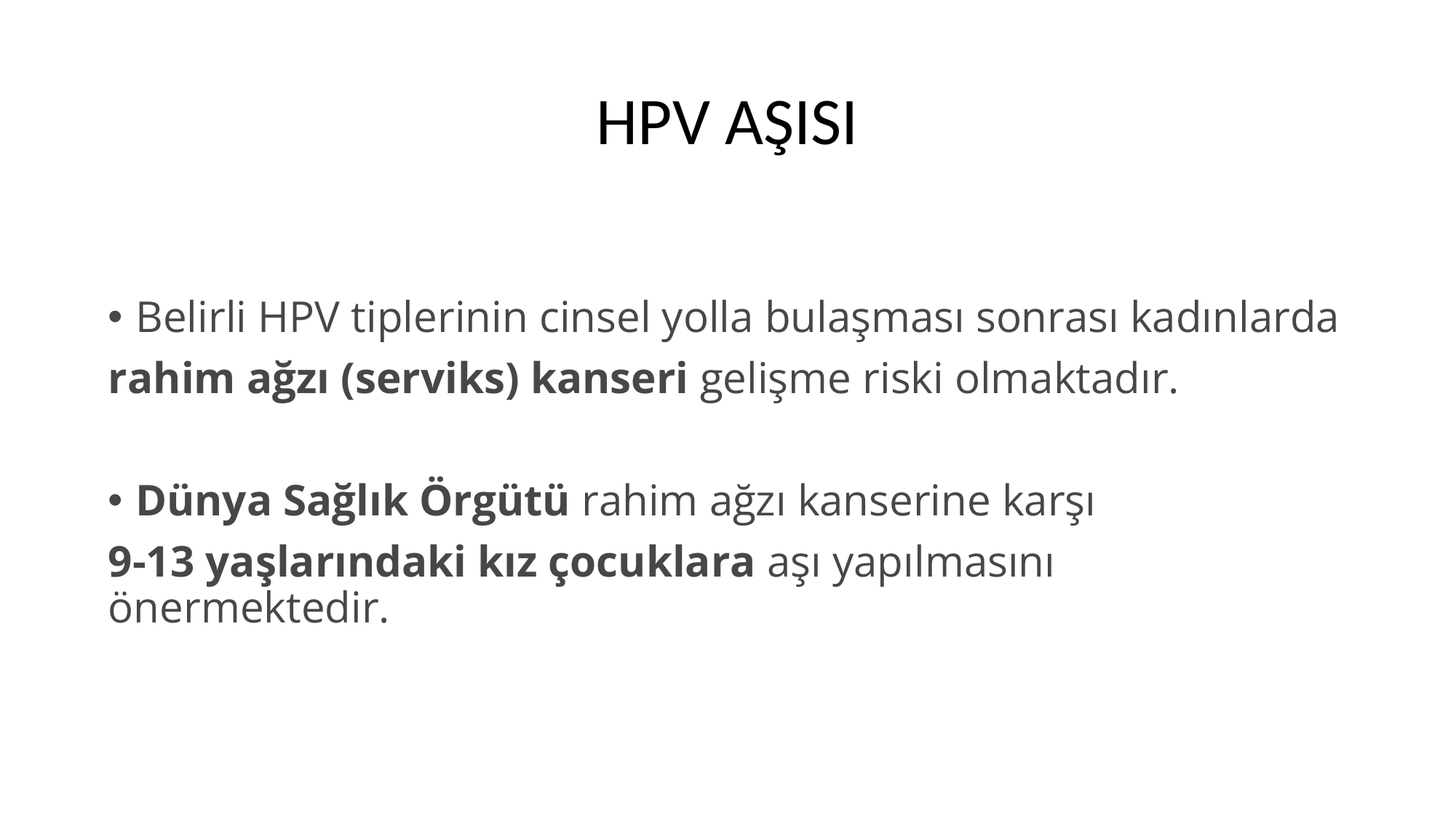

# HPV AŞISI

Belirli HPV tiplerinin cinsel yolla bulaşması sonrası kadınlarda
rahim ağzı (serviks) kanseri gelişme riski olmaktadır.

Dünya Sağlık Örgütü rahim ağzı kanserine karşı
9-13 yaşlarındaki kız çocuklara aşı yapılmasını önermektedir.